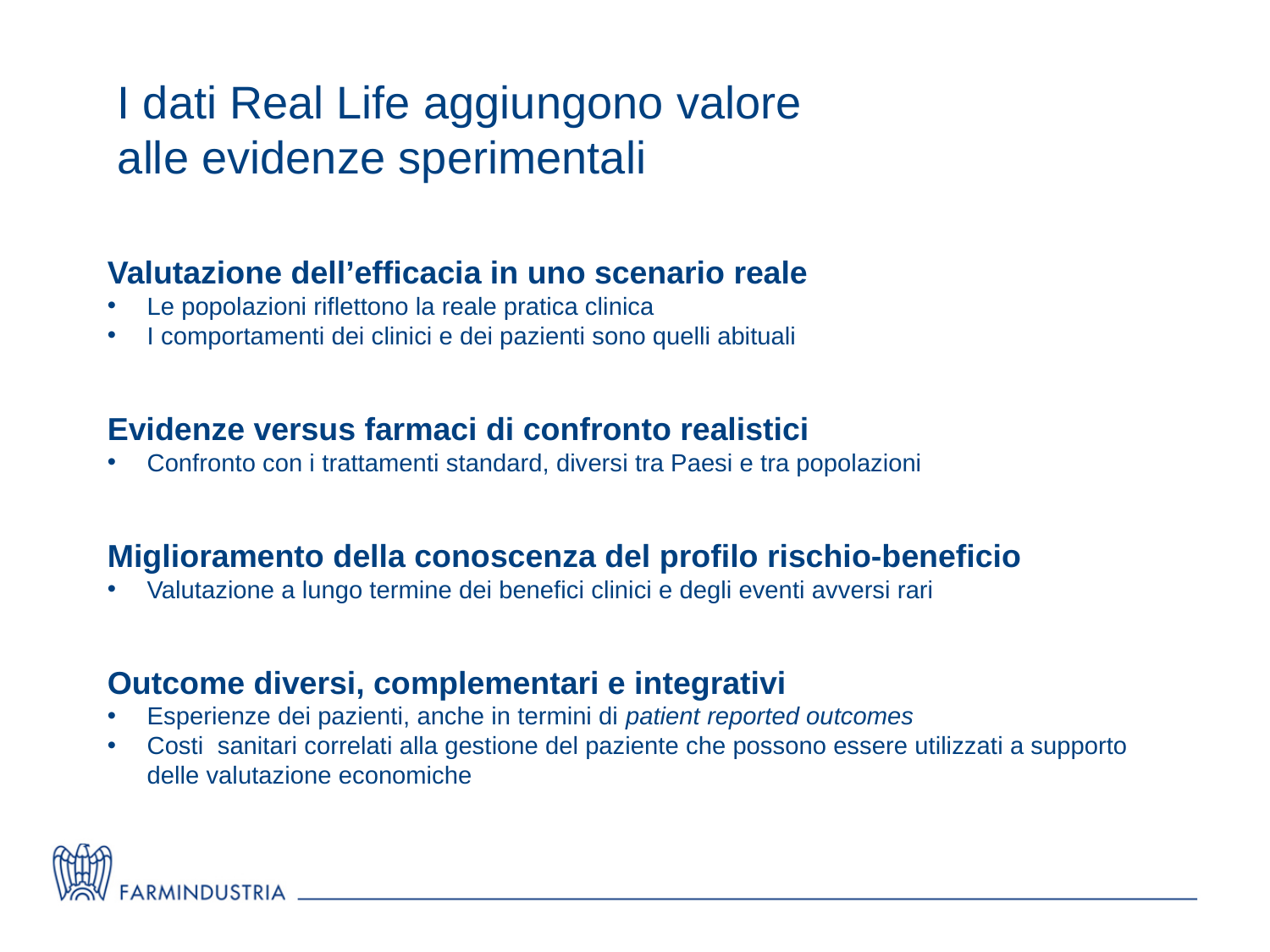

I dati Real Life aggiungono valore
alle evidenze sperimentali
Valutazione dell’efficacia in uno scenario reale
Le popolazioni riflettono la reale pratica clinica
I comportamenti dei clinici e dei pazienti sono quelli abituali

Evidenze versus farmaci di confronto realistici
Confronto con i trattamenti standard, diversi tra Paesi e tra popolazioni

Miglioramento della conoscenza del profilo rischio-beneficio
Valutazione a lungo termine dei benefici clinici e degli eventi avversi rari

Outcome diversi, complementari e integrativi
Esperienze dei pazienti, anche in termini di patient reported outcomes
Costi  sanitari correlati alla gestione del paziente che possono essere utilizzati a supporto delle valutazione economiche